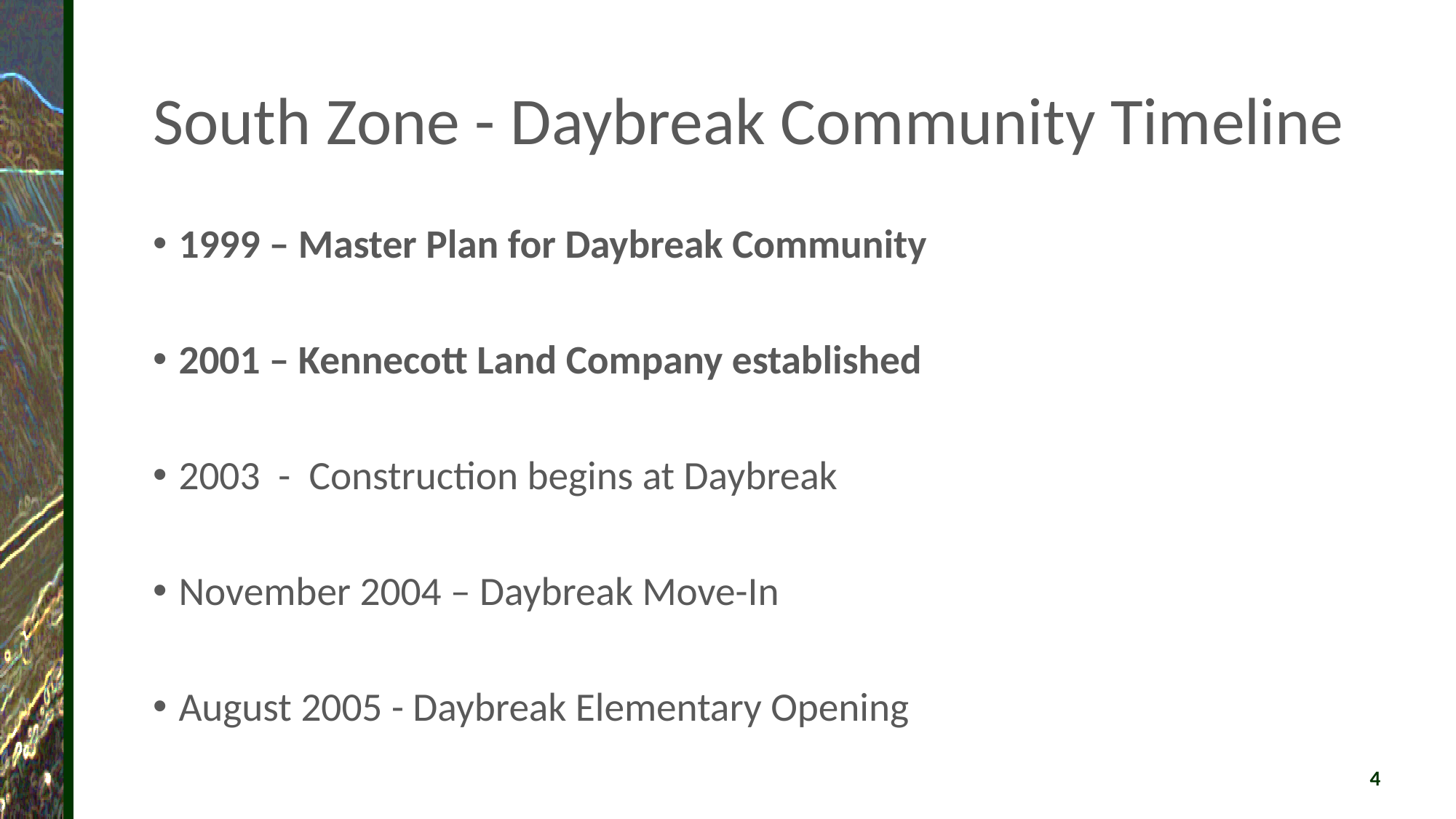

# South Zone - Daybreak Community Timeline
1999 – Master Plan for Daybreak Community

2001 – Kennecott Land Company established

2003  -  Construction begins at Daybreak

November 2004 – Daybreak Move-In

August 2005 - Daybreak Elementary Opening

4